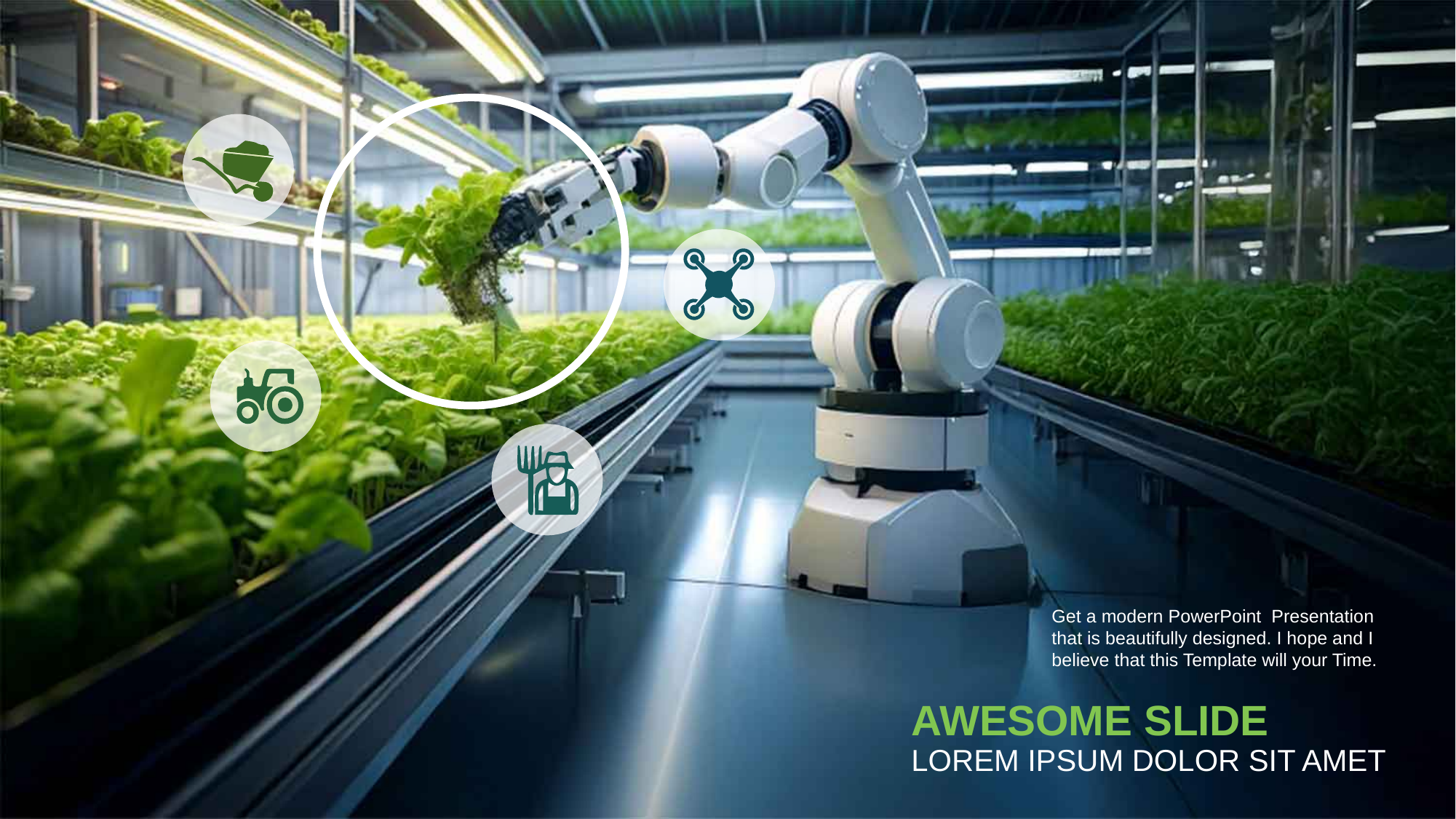

Get a modern PowerPoint  Presentation that is beautifully designed. I hope and I believe that this Template will your Time.
AWESOME SLIDE
LOREM IPSUM DOLOR SIT AMET